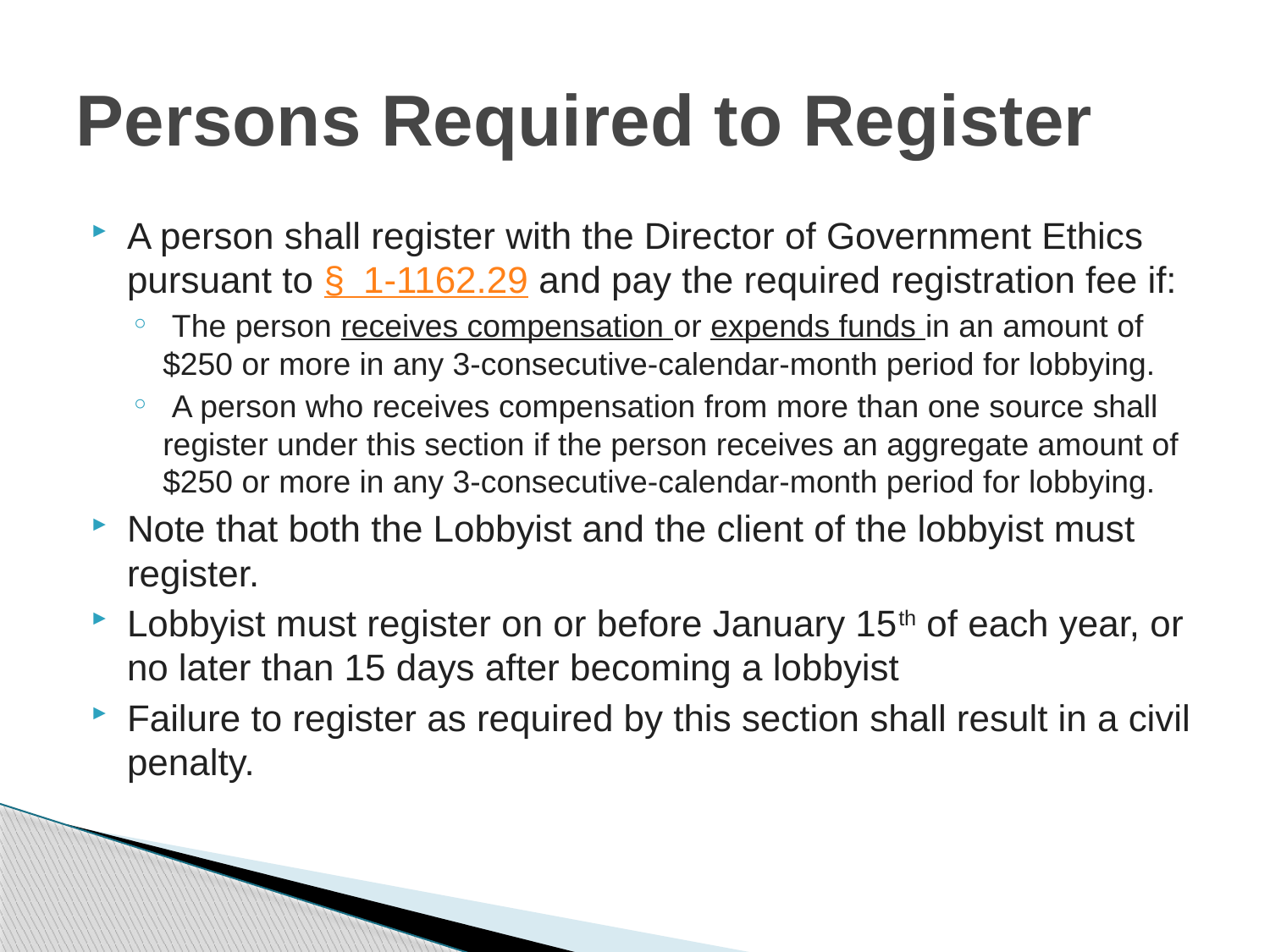

# Persons Required to Register
A person shall register with the Director of Government Ethics pursuant to § 1-1162.29 and pay the required registration fee if:
 The person receives compensation or expends funds in an amount of $250 or more in any 3-consecutive-calendar-month period for lobbying.
 A person who receives compensation from more than one source shall register under this section if the person receives an aggregate amount of $250 or more in any 3-consecutive-calendar-month period for lobbying.
Note that both the Lobbyist and the client of the lobbyist must register.
Lobbyist must register on or before January 15th of each year, or no later than 15 days after becoming a lobbyist
Failure to register as required by this section shall result in a civil penalty.